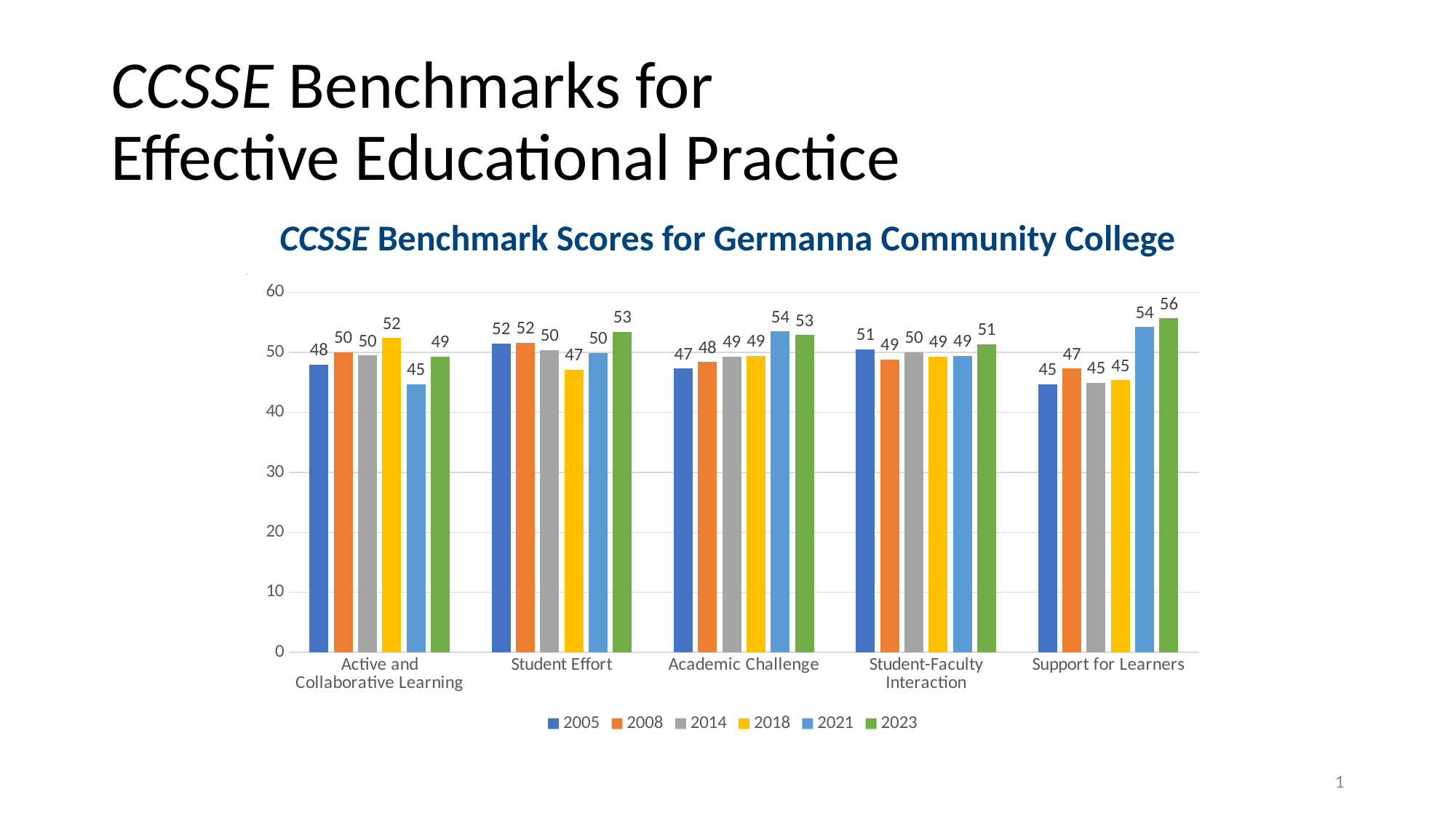

# CCSSE Benchmarks for Effective Educational Practice
CCSSE Benchmark Scores for Germanna Community College

### Chart

| Category | 2005 | 2008 | 2014 | 2018 | 2021 | 2023 |
|---|---|---|---|---|---|---|
| Active and Collaborative Learning | 48.0 | 50.0 | 49.5 | 52.4 | 44.7 | 49.3 |
| Student Effort | 51.5 | 51.6 | 50.4 | 47.1 | 49.9 | 53.4 |
| Academic Challenge | 47.3 | 48.4 | 49.3 | 49.4 | 53.5 | 52.9 |
| Student-Faculty Interaction | 50.5 | 48.8 | 50.0 | 49.3 | 49.4 | 51.4 |
| Support for Learners | 44.7 | 47.3 | 44.9 | 45.4 | 54.2 | 55.7 |
1